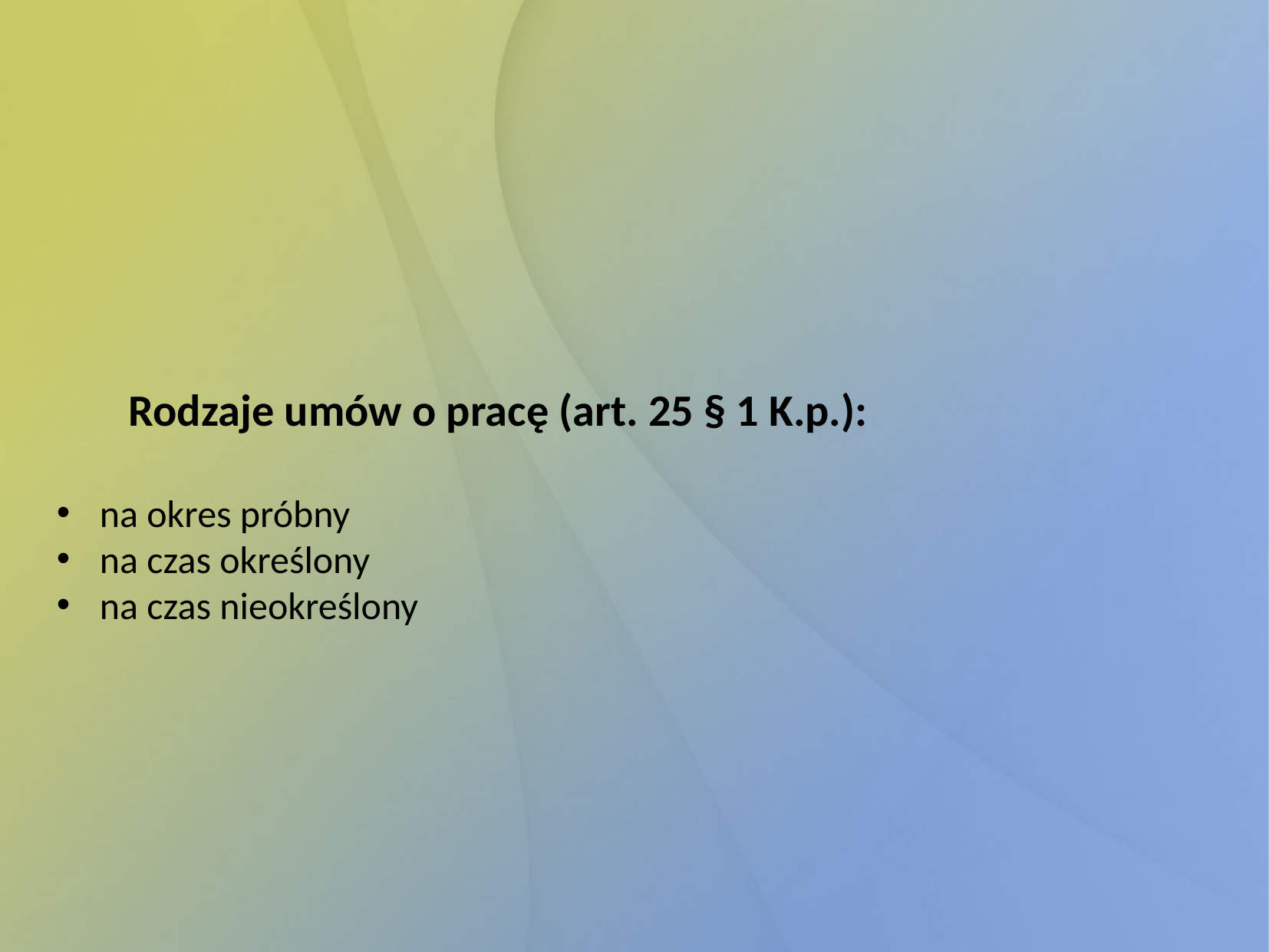

Rodzaje umów o pracę (art. 25 § 1 K.p.):

na okres próbny
na czas określony
na czas nieokreślony